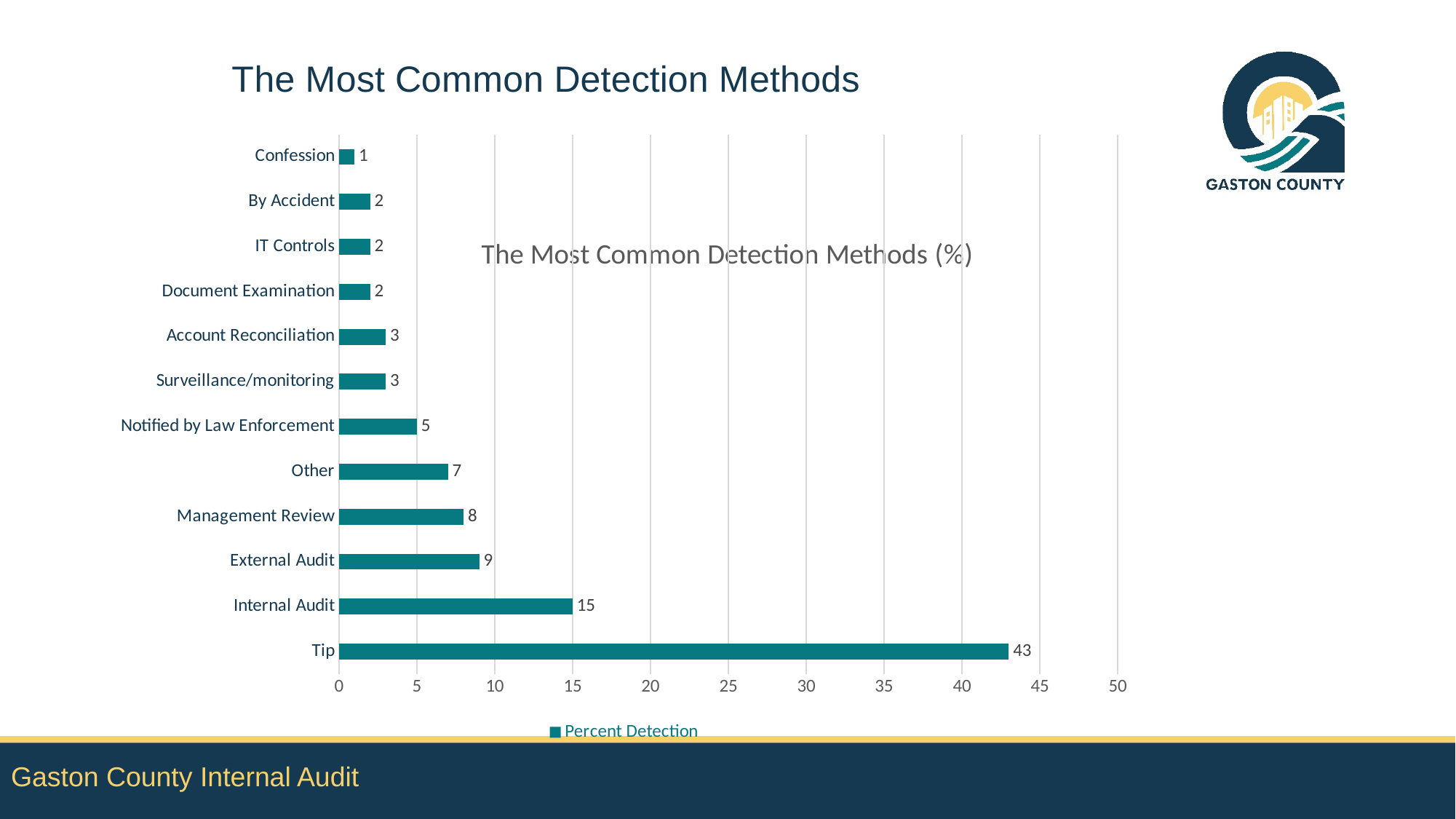

### Chart: The Most Common Detection Methods

| Category | Percent Detection |
|---|---|
| Tip | 43.0 |
| Internal Audit | 15.0 |
| External Audit | 9.0 |
| Management Review | 8.0 |
| Other | 7.0 |
| Notified by Law Enforcement | 5.0 |
| Surveillance/monitoring | 3.0 |
| Account Reconciliation | 3.0 |
| Document Examination | 2.0 |
| IT Controls | 2.0 |
| By Accident | 2.0 |
| Confession | 1.0 |

### Chart: The Most Common Detection Methods (%)

| Category |
|---|
Gaston County Internal Audit